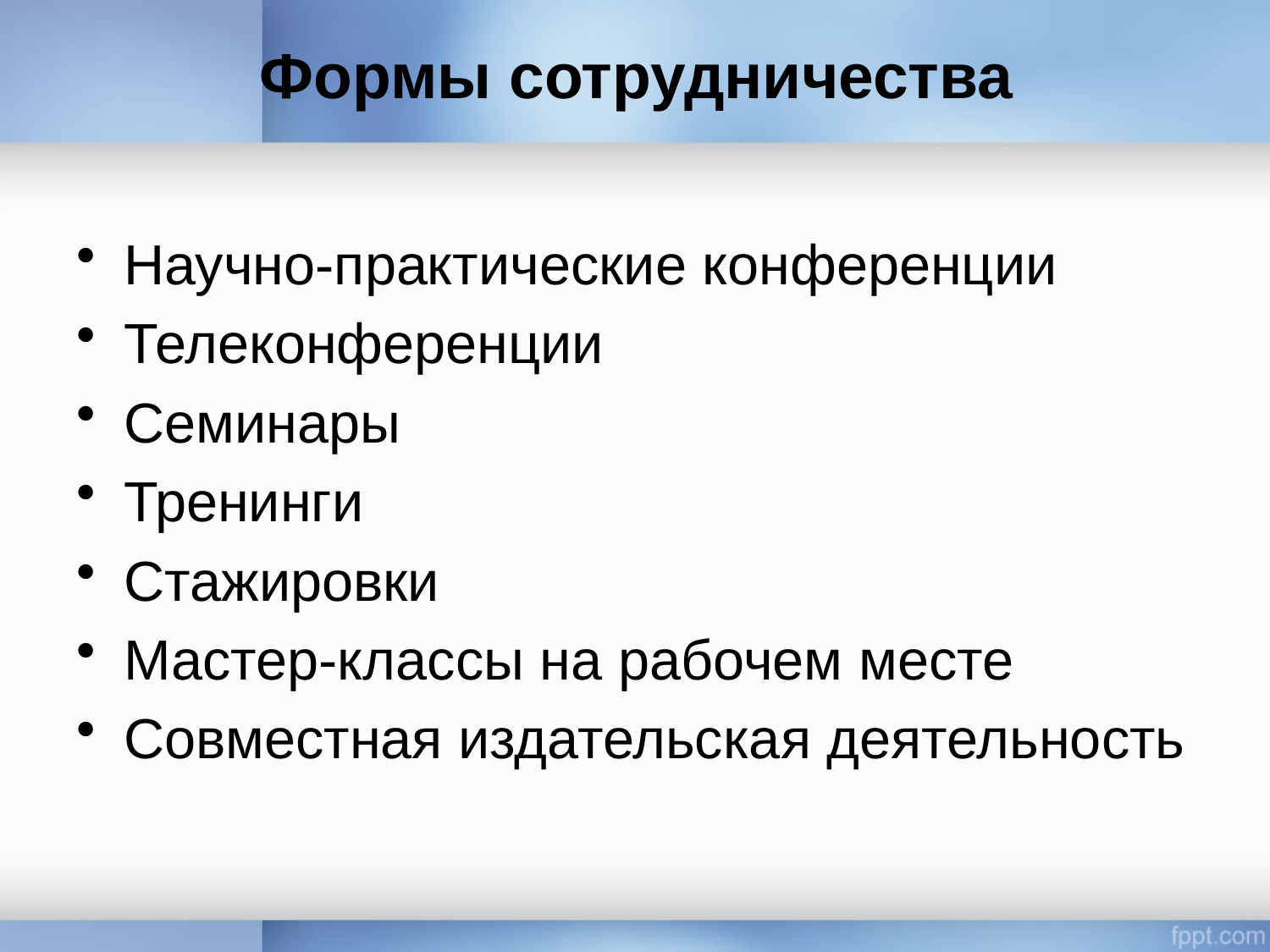

# Формы сотрудничества
Научно-практические конференции
Телеконференции
Семинары
Тренинги
Стажировки
Мастер-классы на рабочем месте
Совместная издательская деятельность